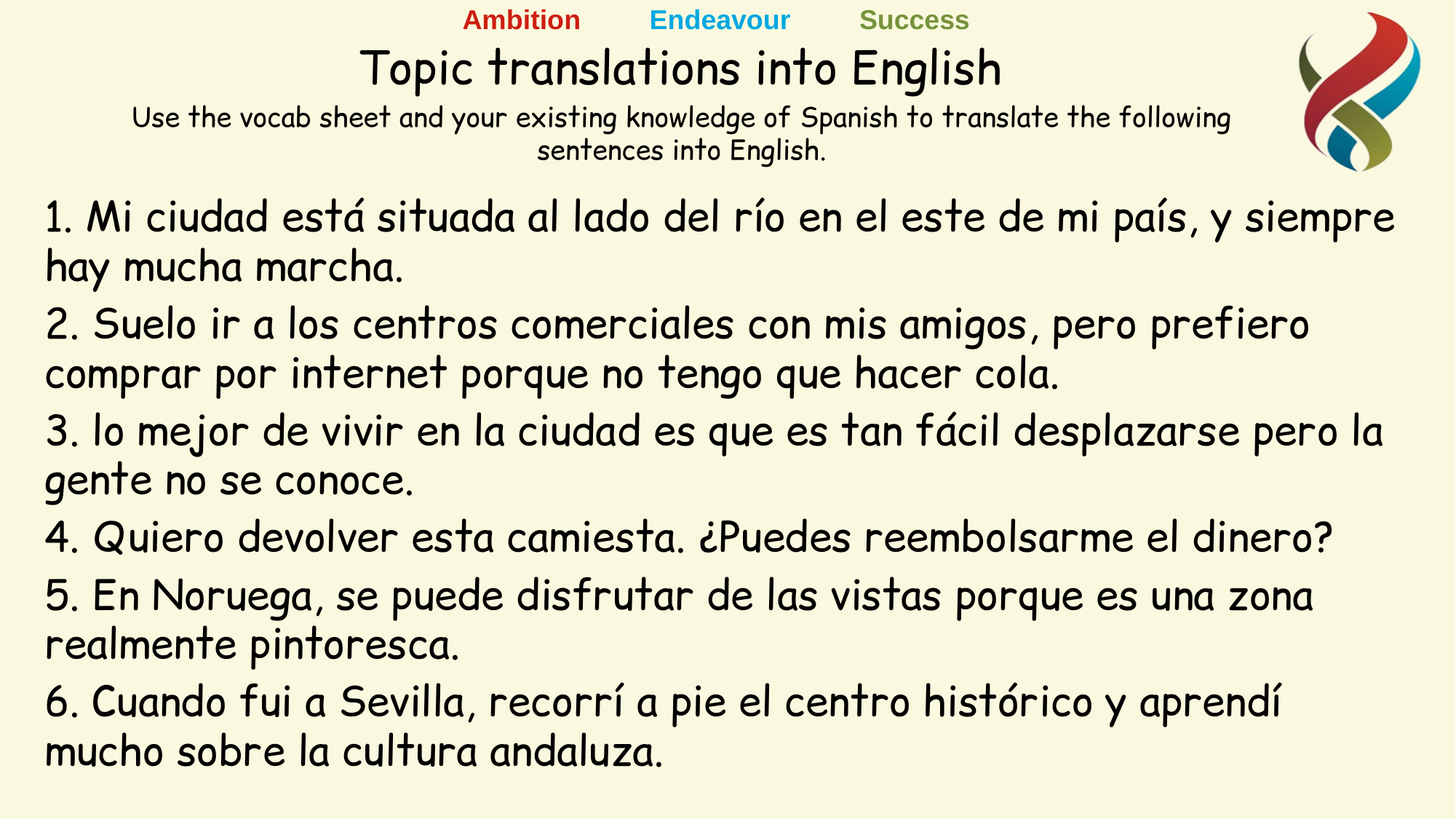

# Topic translations into English
Use the vocab sheet and your existing knowledge of Spanish to translate the following sentences into English.
1. Mi ciudad está situada al lado del río en el este de mi país, y siempre hay mucha marcha.
2. Suelo ir a los centros comerciales con mis amigos, pero prefiero comprar por internet porque no tengo que hacer cola.
3. lo mejor de vivir en la ciudad es que es tan fácil desplazarse pero la gente no se conoce.
4. Quiero devolver esta camiesta. ¿Puedes reembolsarme el dinero?
5. En Noruega, se puede disfrutar de las vistas porque es una zona realmente pintoresca.
6. Cuando fui a Sevilla, recorrí a pie el centro histórico y aprendí mucho sobre la cultura andaluza.